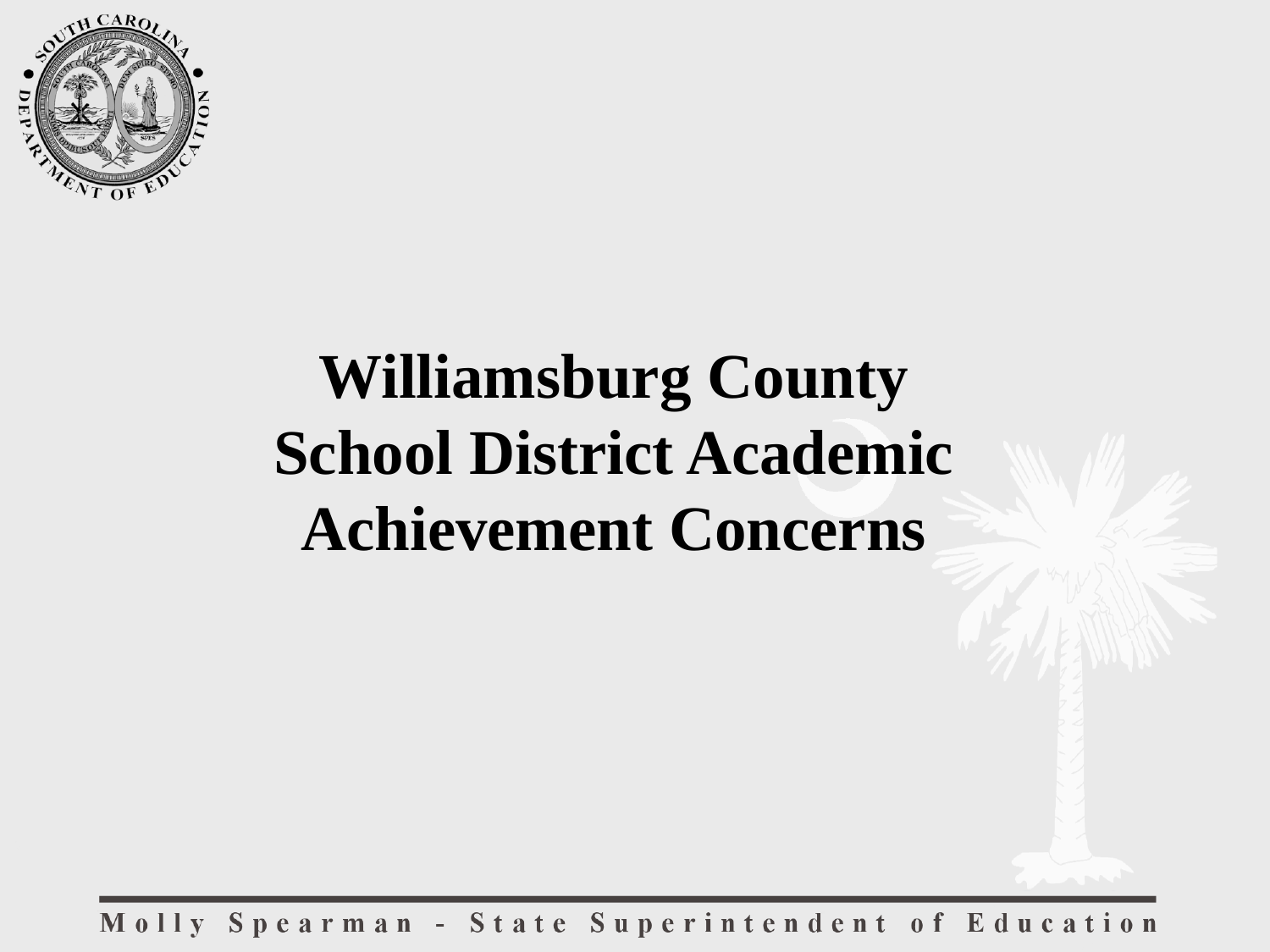

Williamsburg County School District Academic Achievement Concerns